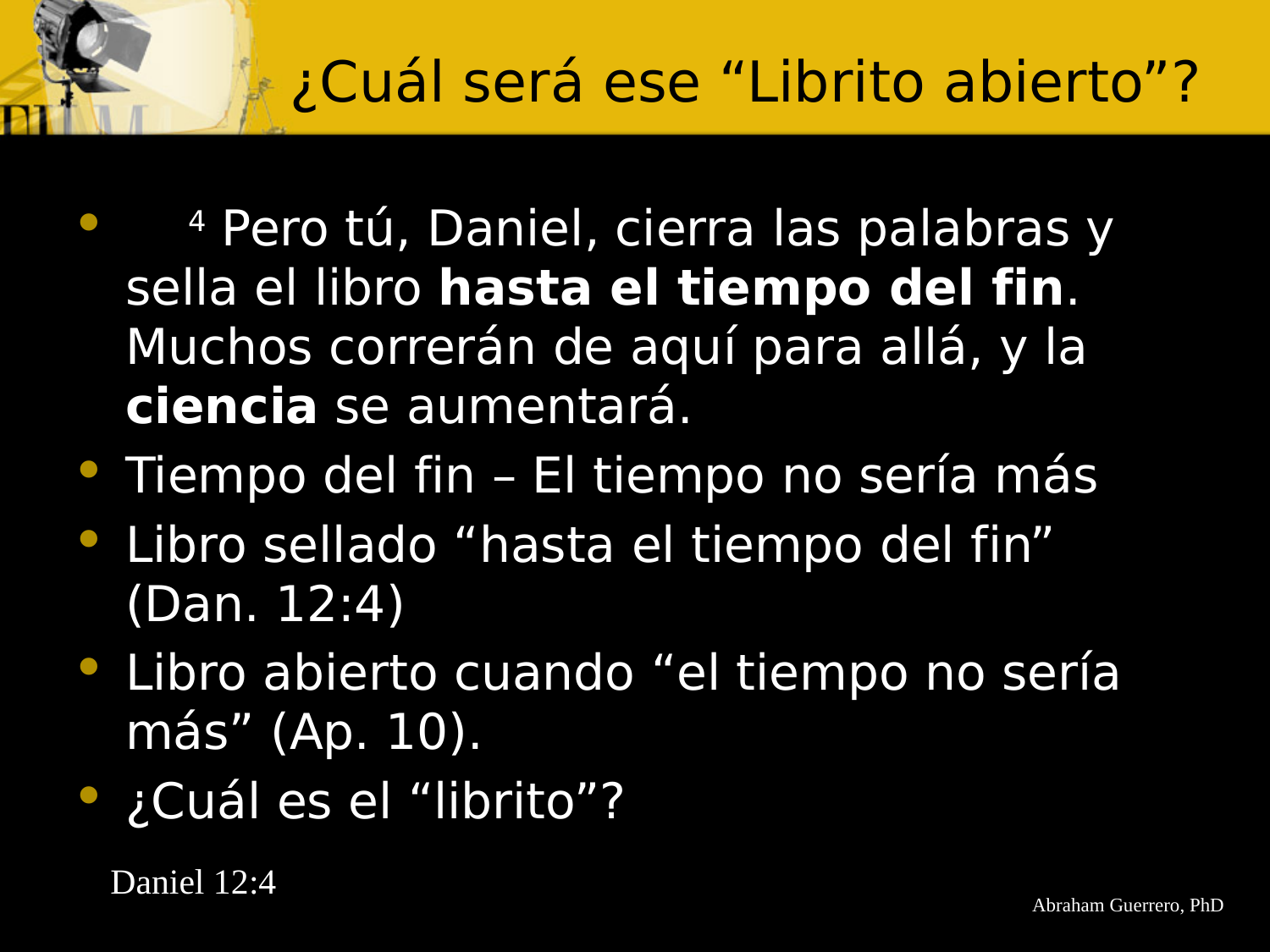

# ¿Cuál será ese “Librito abierto”?
    4 Pero tú, Daniel, cierra las palabras y sella el libro hasta el tiempo del fin. Muchos correrán de aquí para allá, y la ciencia se aumentará.
Tiempo del fin – El tiempo no sería más
Libro sellado “hasta el tiempo del fin” (Dan. 12:4)
Libro abierto cuando “el tiempo no sería más” (Ap. 10).
¿Cuál es el “librito”?

Daniel 12:4
Abraham Guerrero, PhD